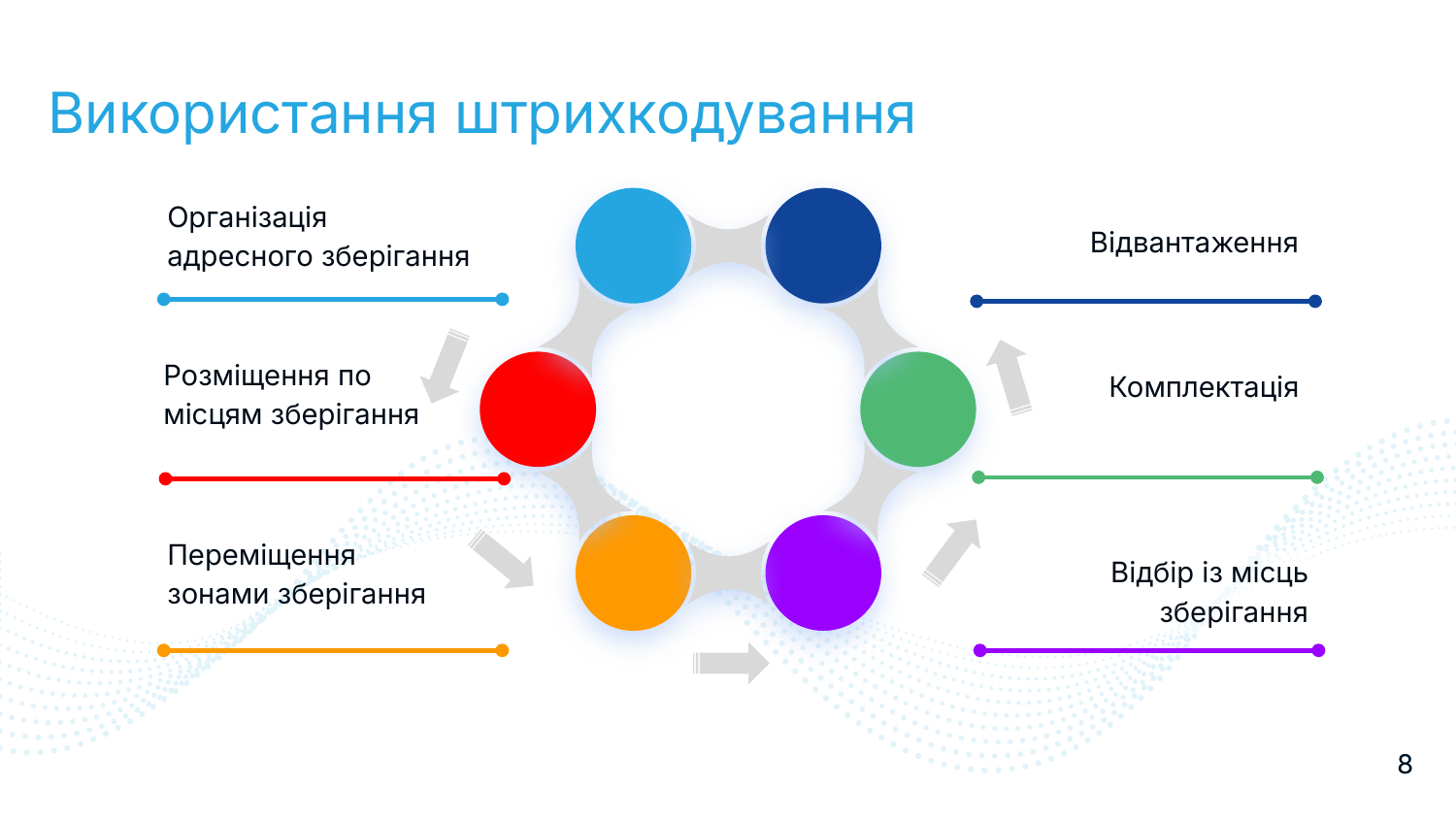

Використання штрихкодування

Організація адресного зберігання
Відвантаження

Розміщення по місцям зберігання
Комплектація

Переміщення зонами зберігання

Відбір із місць зберігання

8
8